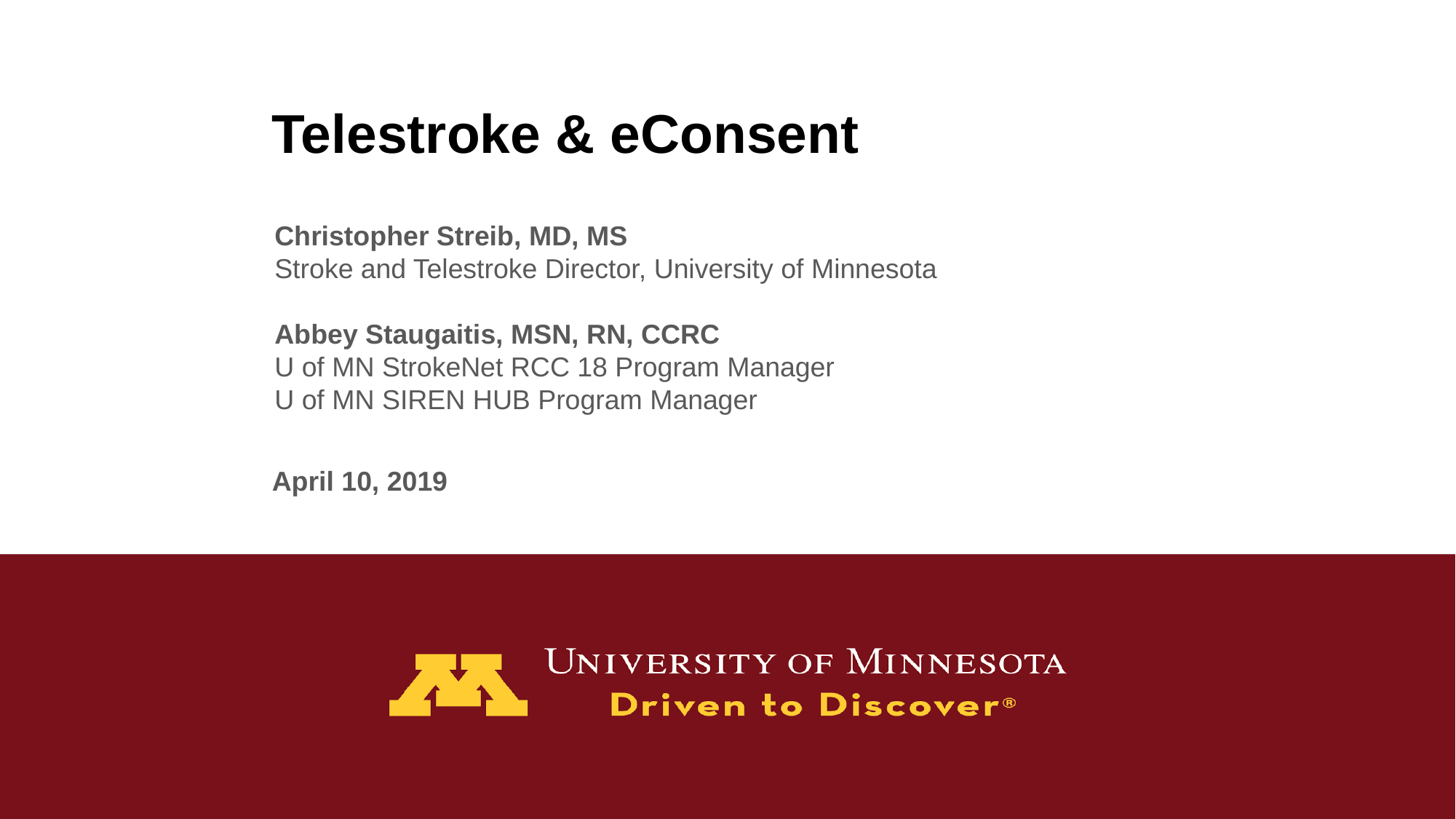

# Telestroke & eConsent
Christopher Streib, MD, MS
Stroke and Telestroke Director, University of Minnesota
Abbey Staugaitis, MSN, RN, CCRC
U of MN StrokeNet RCC 18 Program Manager
U of MN SIREN HUB Program Manager

April 10, 2019